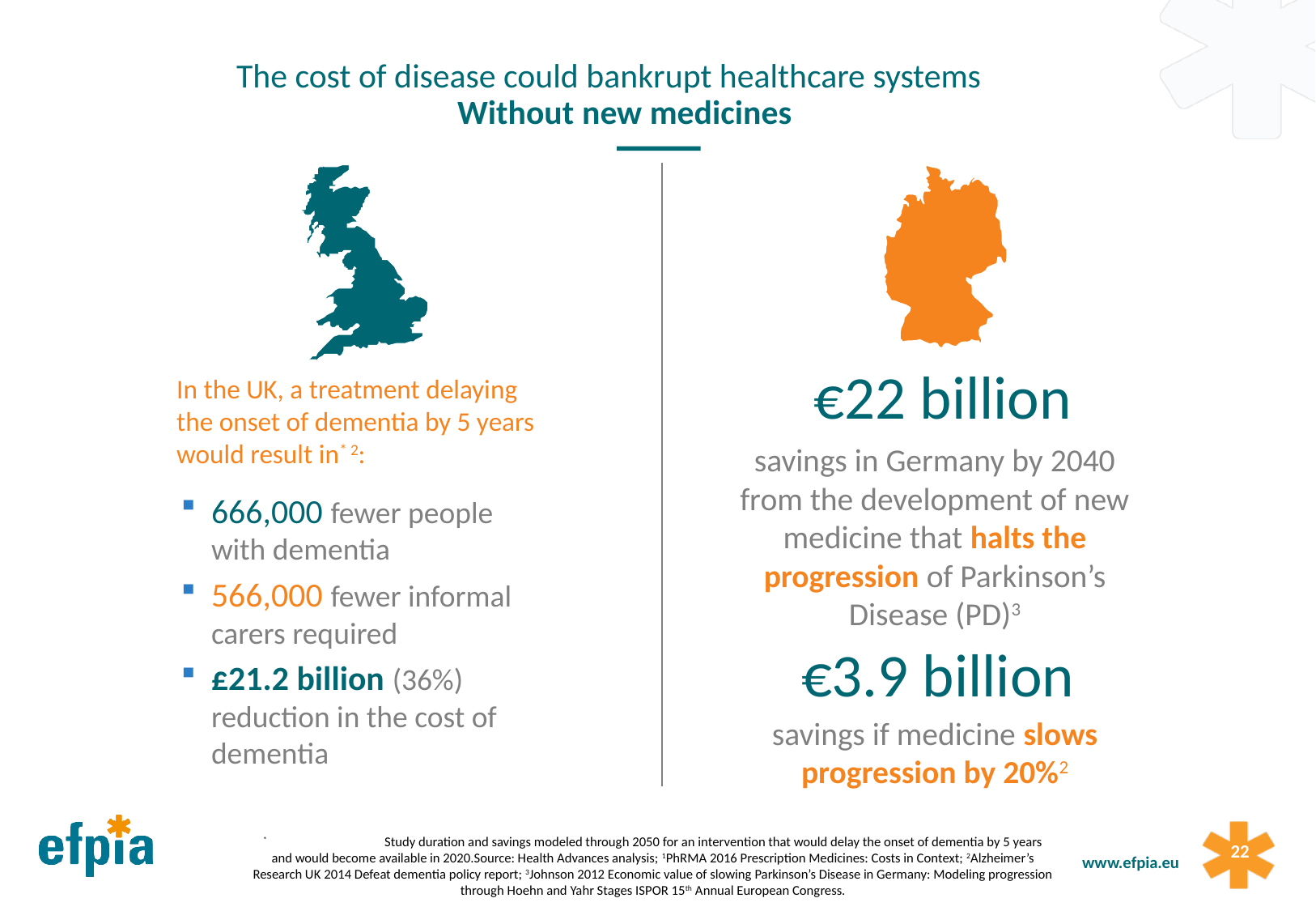

The cost of disease could bankrupt healthcare systems
Without new medicines

€22 billion
In the UK, a treatment delaying the onset of dementia by 5 years would result in* 2:
savings in Germany by 2040 from the development of new medicine that halts the progression of Parkinson’s Disease (PD)3

savings if medicine slows progression by 20%2
666,000 fewer people with dementia
566,000 fewer informal carers required
£21.2 billion (36%) reduction in the cost of dementia
€3.9 billion
	*	Study duration and savings modeled through 2050 for an intervention that would delay the onset of dementia by 5 years and would become available in 2020.Source: Health Advances analysis; 1PhRMA 2016 Prescription Medicines: Costs in Context; 2Alzheimer’s Research UK 2014 Defeat dementia policy report; 3Johnson 2012 Economic value of slowing Parkinson’s Disease in Germany: Modeling progression through Hoehn and Yahr Stages ISPOR 15th Annual European Congress.